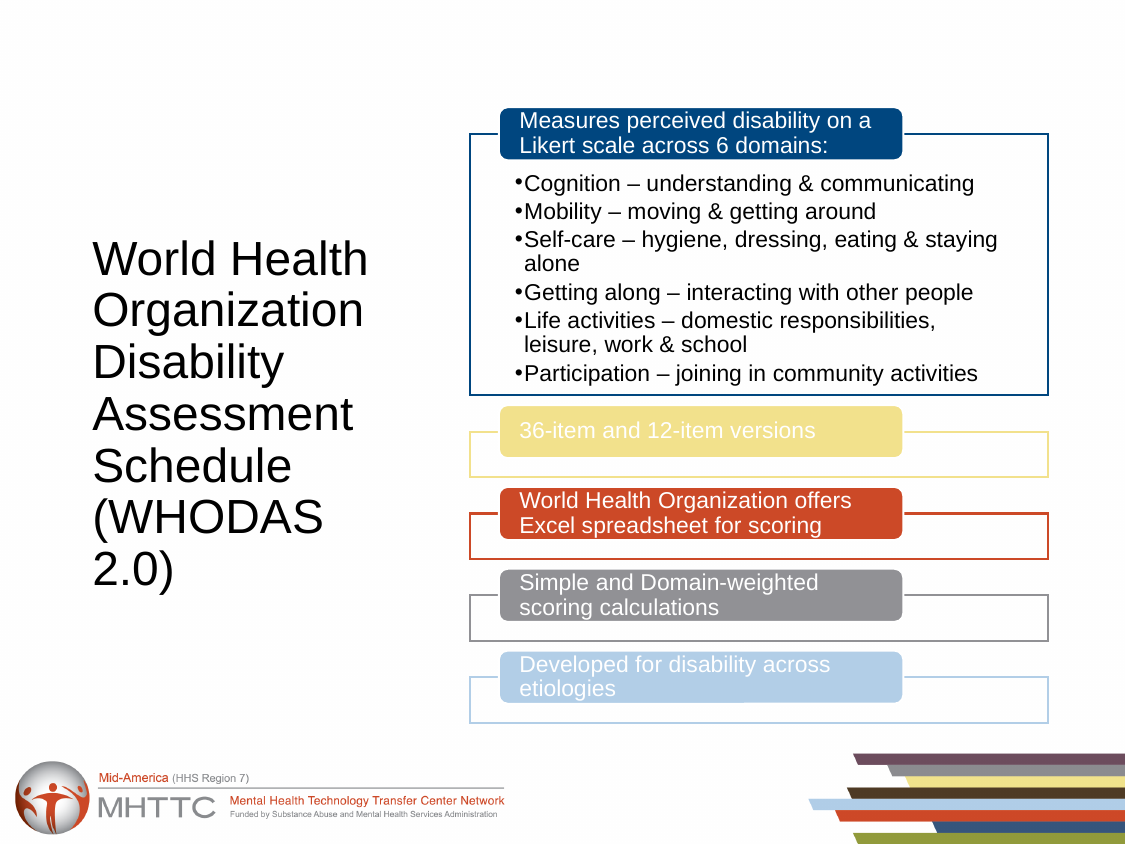

# World Health Organization Disability Assessment Schedule (WHODAS 2.0)
Cognition – understanding & communicating
Mobility – moving & getting around
Self-care – hygiene, dressing, eating & staying alone
Getting along – interacting with other people
Life activities – domestic responsibilities, leisure, work & school
Participation – joining in community activities
Measures perceived disability on a Likert scale across 6 domains:
36-item and 12-item versions
World Health Organization offers Excel spreadsheet for scoring
Simple and Domain-weighted scoring calculations
Developed for disability across etiologies